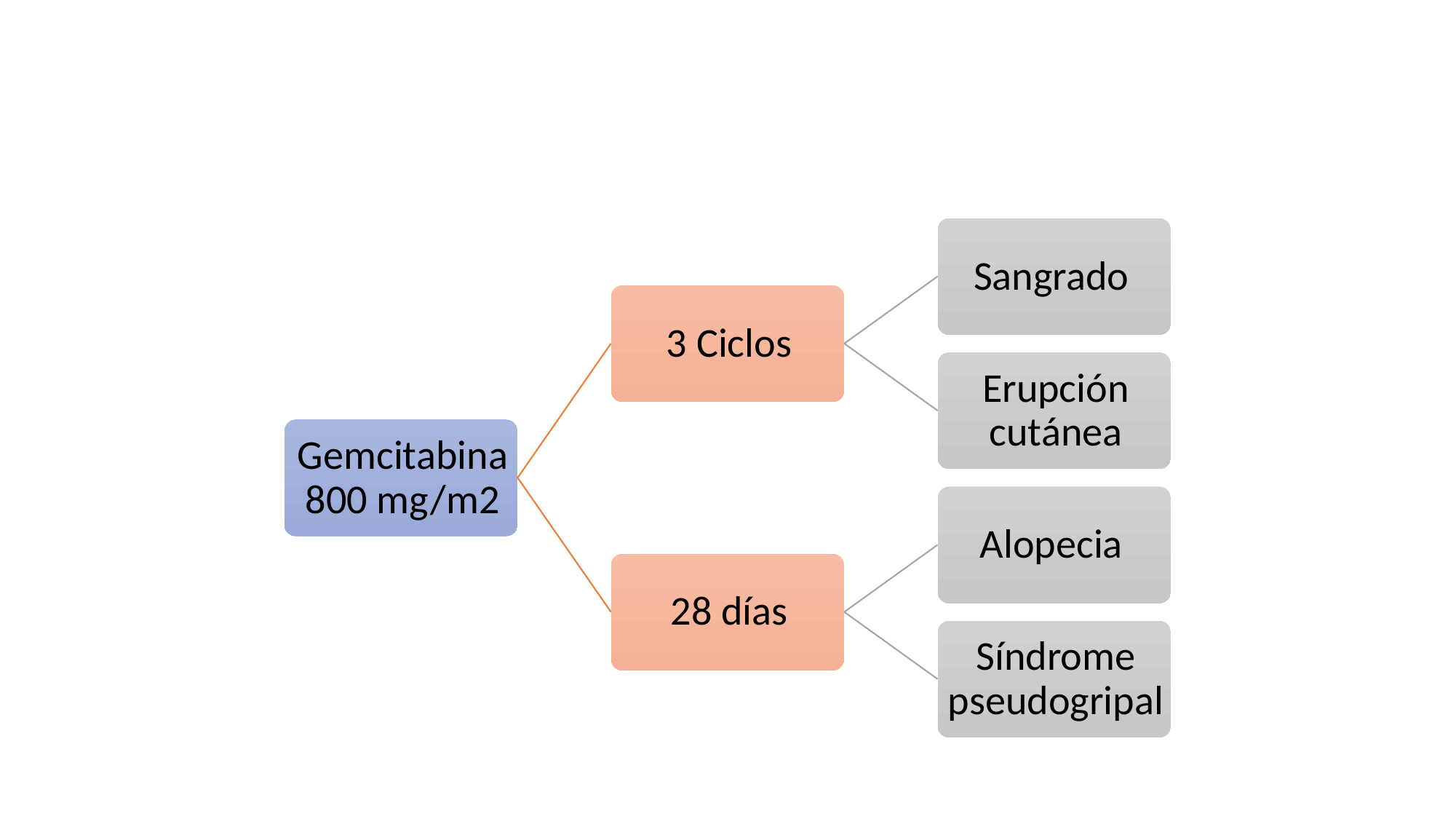

#
Gemcitabina 800 mg/m2

3 Ciclos

Sangrado

Erupción cutánea

28 días

Alopecia

Síndrome pseudogripal